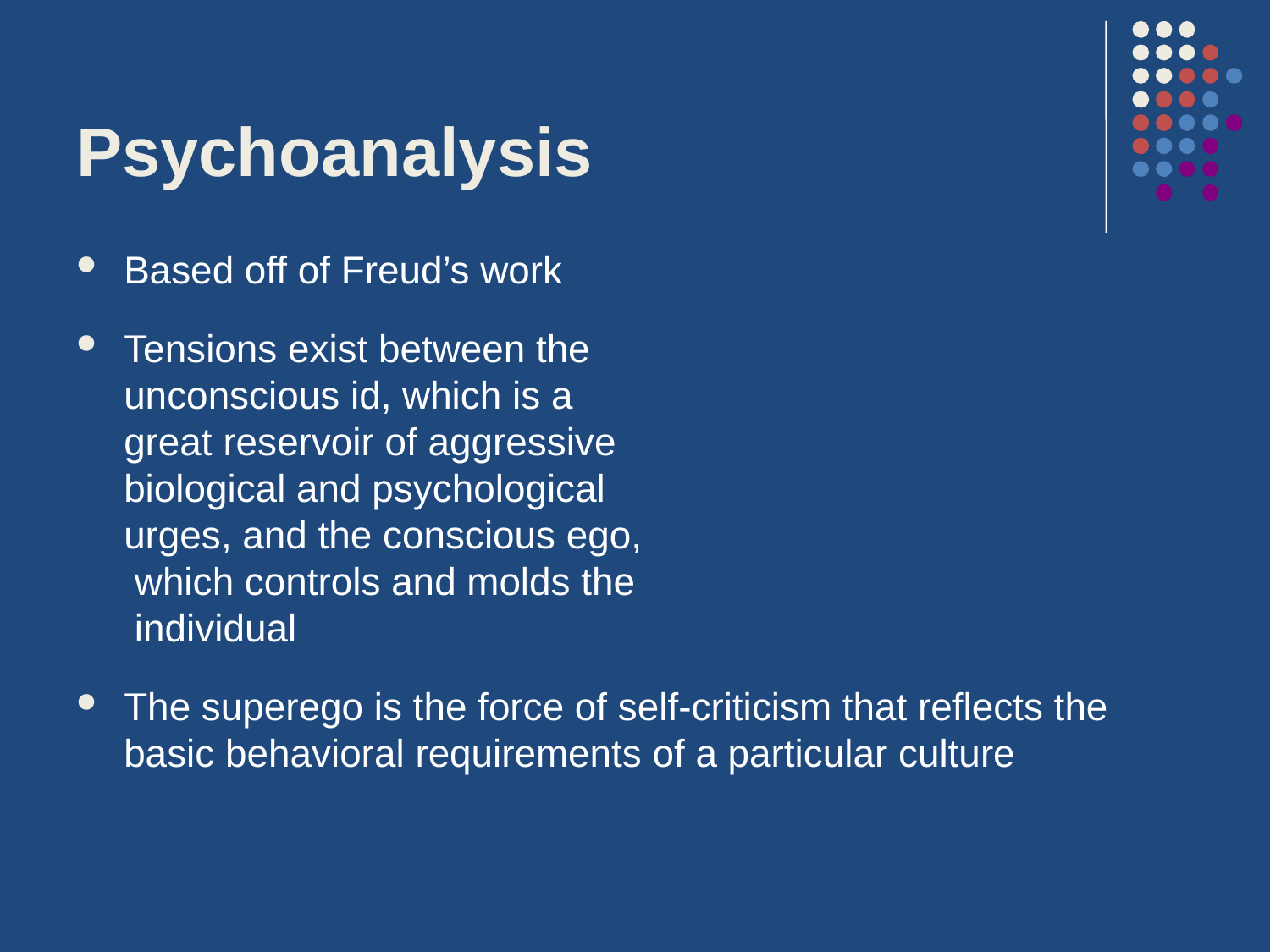

# Psychoanalysis
Based off of Freud’s work

Tensions exist between the                                            unconscious id, which is a                                                          great reservoir of aggressive                                               biological and psychological                                                       urges, and the conscious ego,                                                     which controls and molds the                                                     individual

The superego is the force of self-criticism that reflects the basic behavioral requirements of a particular culture